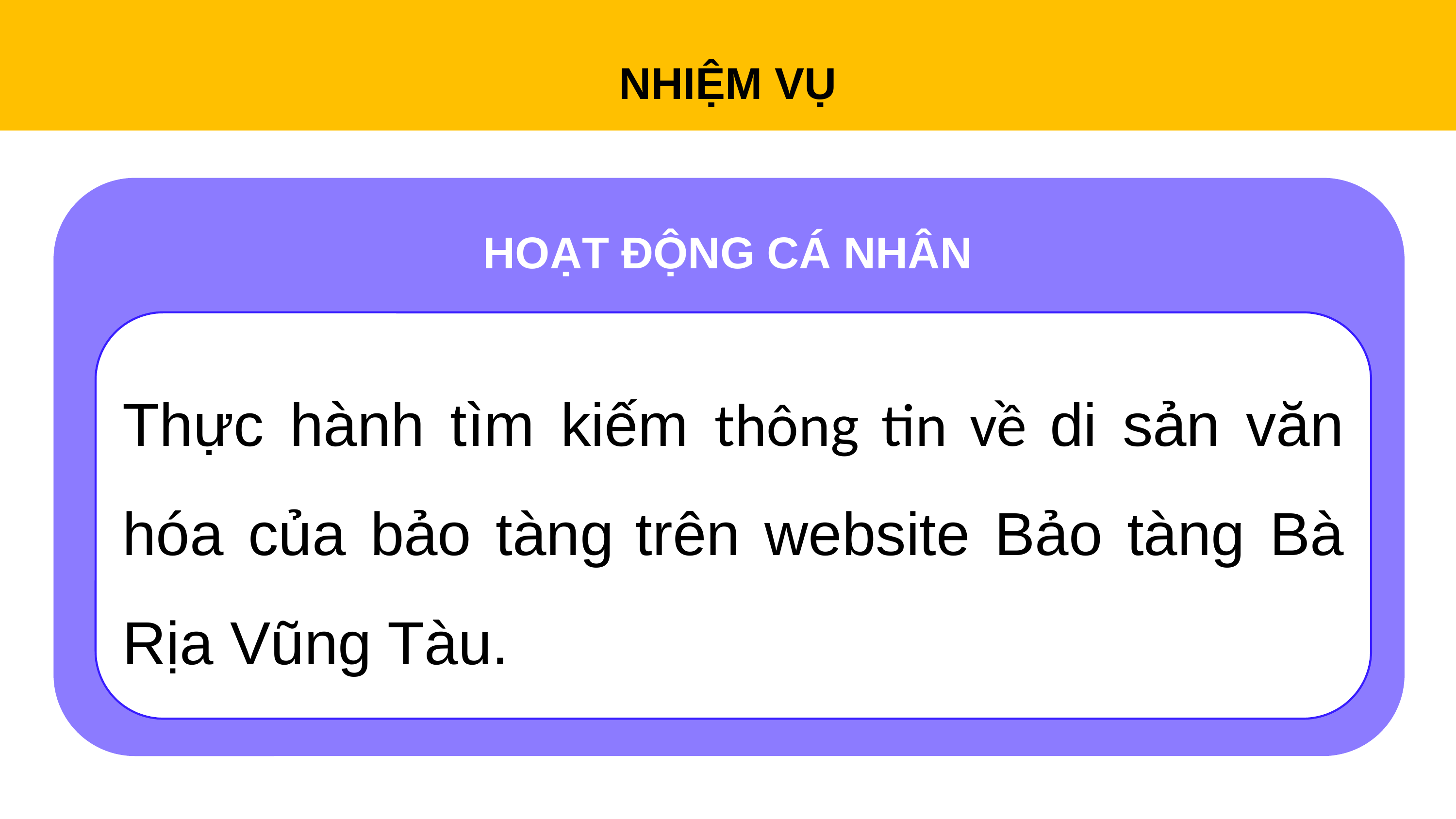

# NHIỆM VỤ

HOẠT ĐỘNG CÁ NHÂN
Thực hành tìm kiếm thông tin về di sản văn hóa của bảo tàng trên website Bảo tàng Bà Rịa Vũng Tàu.